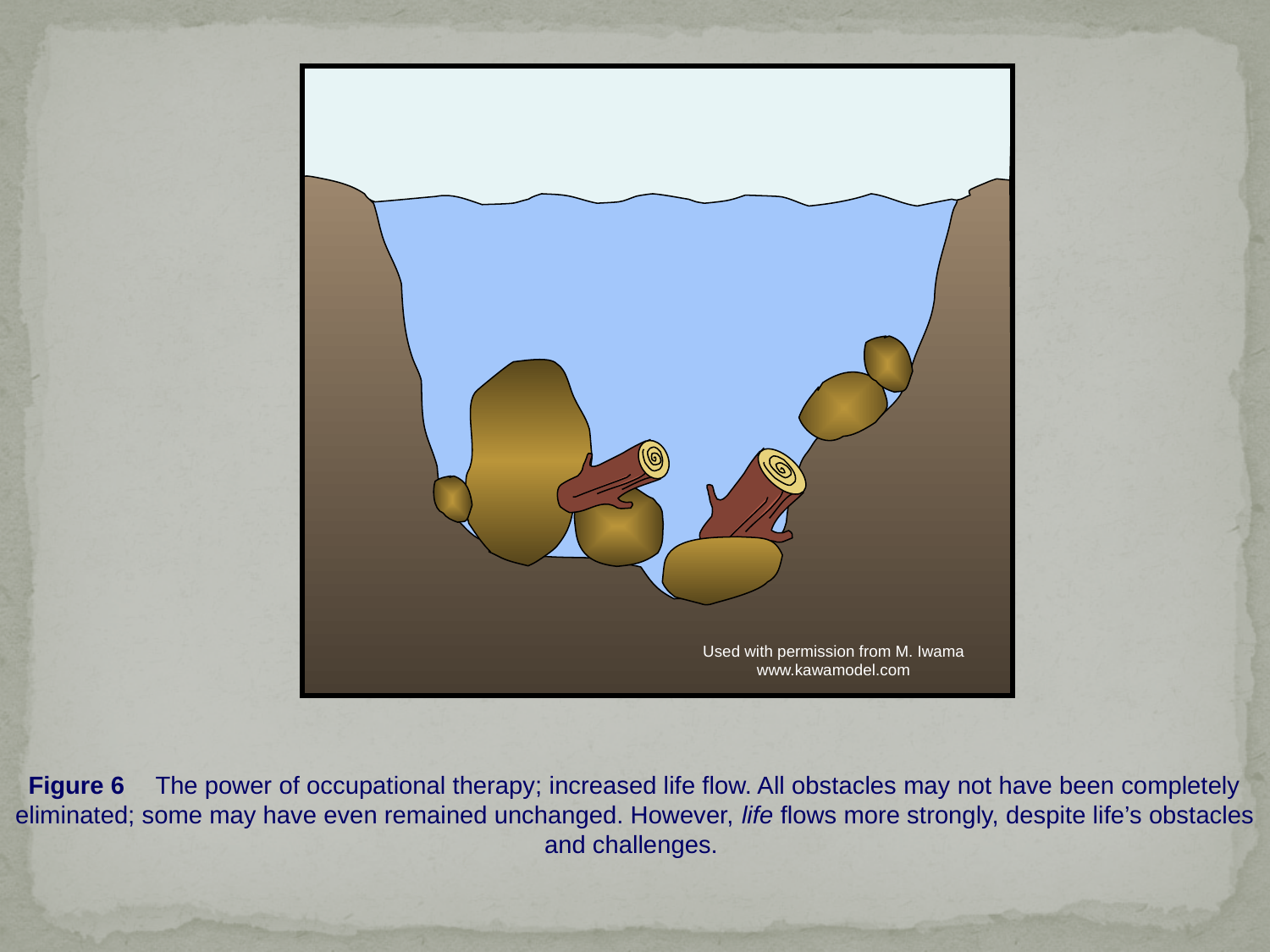

Used with permission from M. Iwama
www.kawamodel.com
Figure 6	The power of occupational therapy; increased life flow. All obstacles may not have been completely eliminated; some may have even remained unchanged. However, life flows more strongly, despite life’s obstacles and challenges.